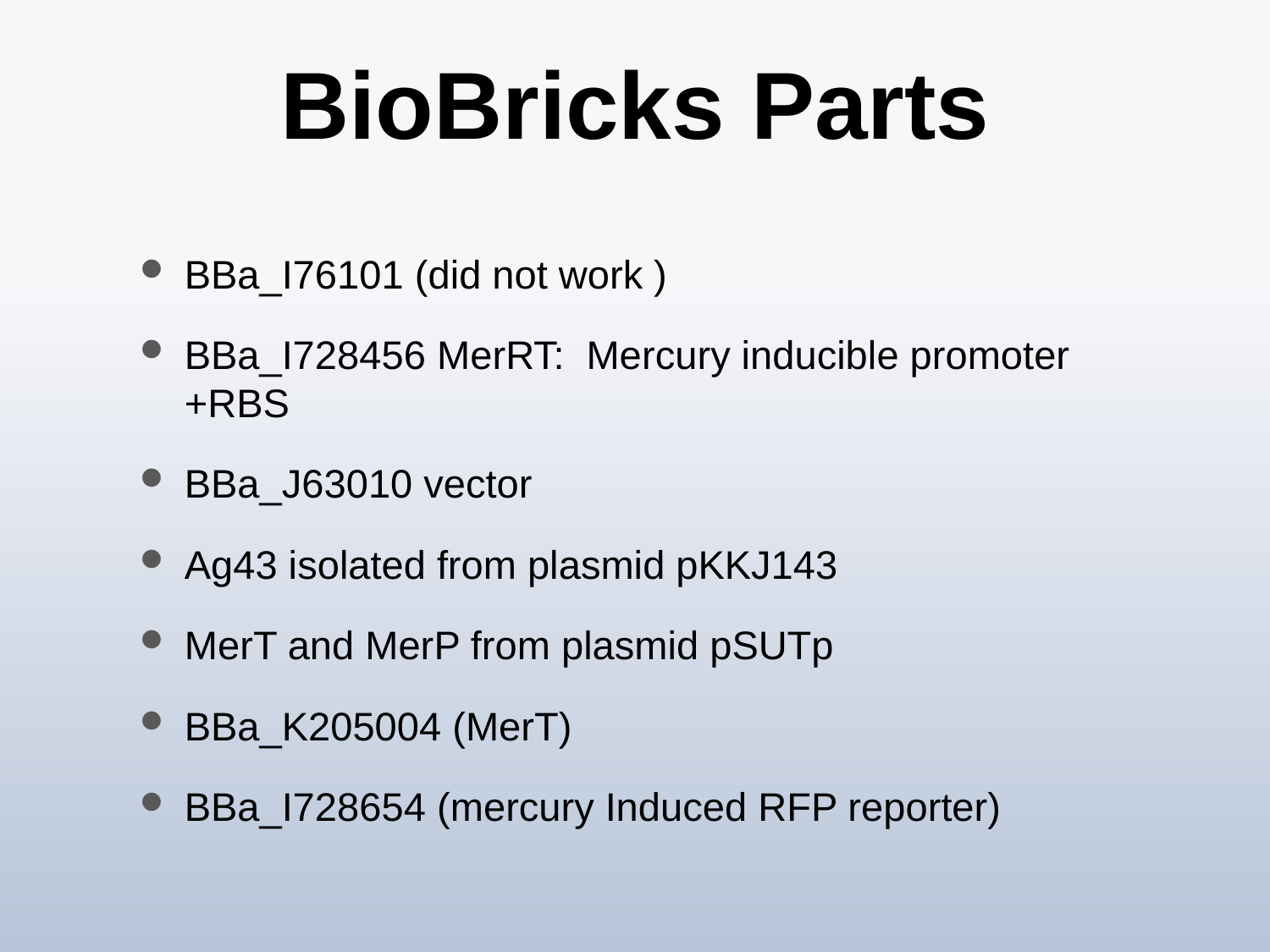

# BioBricks Parts
BBa_I76101 (did not work )
BBa_I728456 MerRT:  Mercury inducible promoter +RBS
BBa_J63010 vector
Ag43 isolated from plasmid pKKJ143
MerT and MerP from plasmid pSUTp
BBa_K205004 (MerT)
BBa_I728654 (mercury Induced RFP reporter)